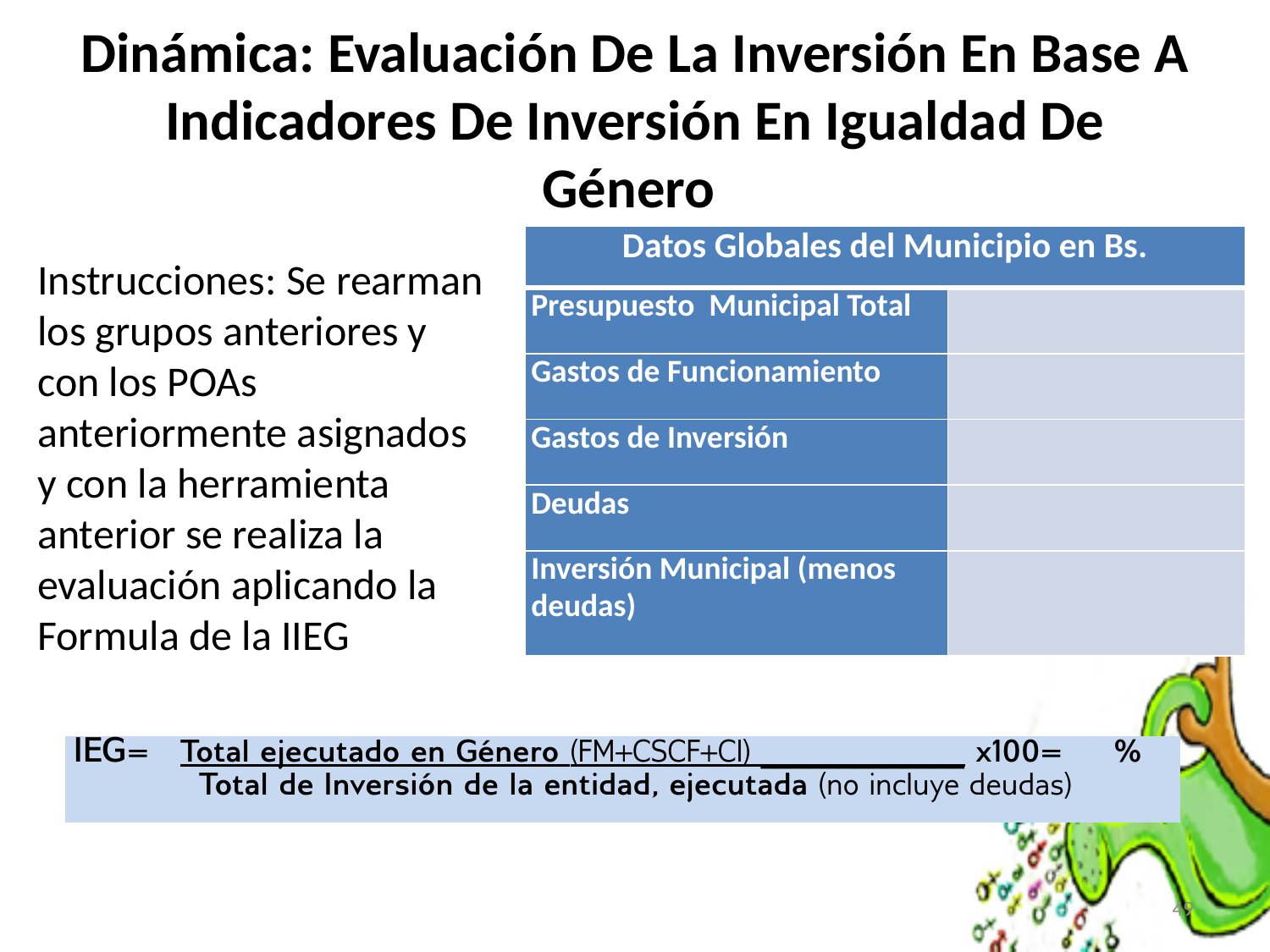

# Dinámica: Evaluación De La Inversión En Base A Indicadores De Inversión En Igualdad De Género
| Datos Globales del Municipio en Bs. |  |
| --- | --- |
| Presupuesto Municipal Total |  |
| Gastos de Funcionamiento |  |
| Gastos de Inversión |  |
| Deudas |  |
| Inversión Municipal (menos deudas) |  |
Instrucciones: Se rearman los grupos anteriores y con los POAs anteriormente asignados y con la herramienta anterior se realiza la evaluación aplicando la Formula de la IIEG
| IEG= Total ejecutado en Género (FM+CSCF+CI) \_\_\_\_\_\_\_\_\_\_\_\_\_ x100= % Total de Inversión de la entidad, ejecutada (no incluye deudas) |
| --- |
49